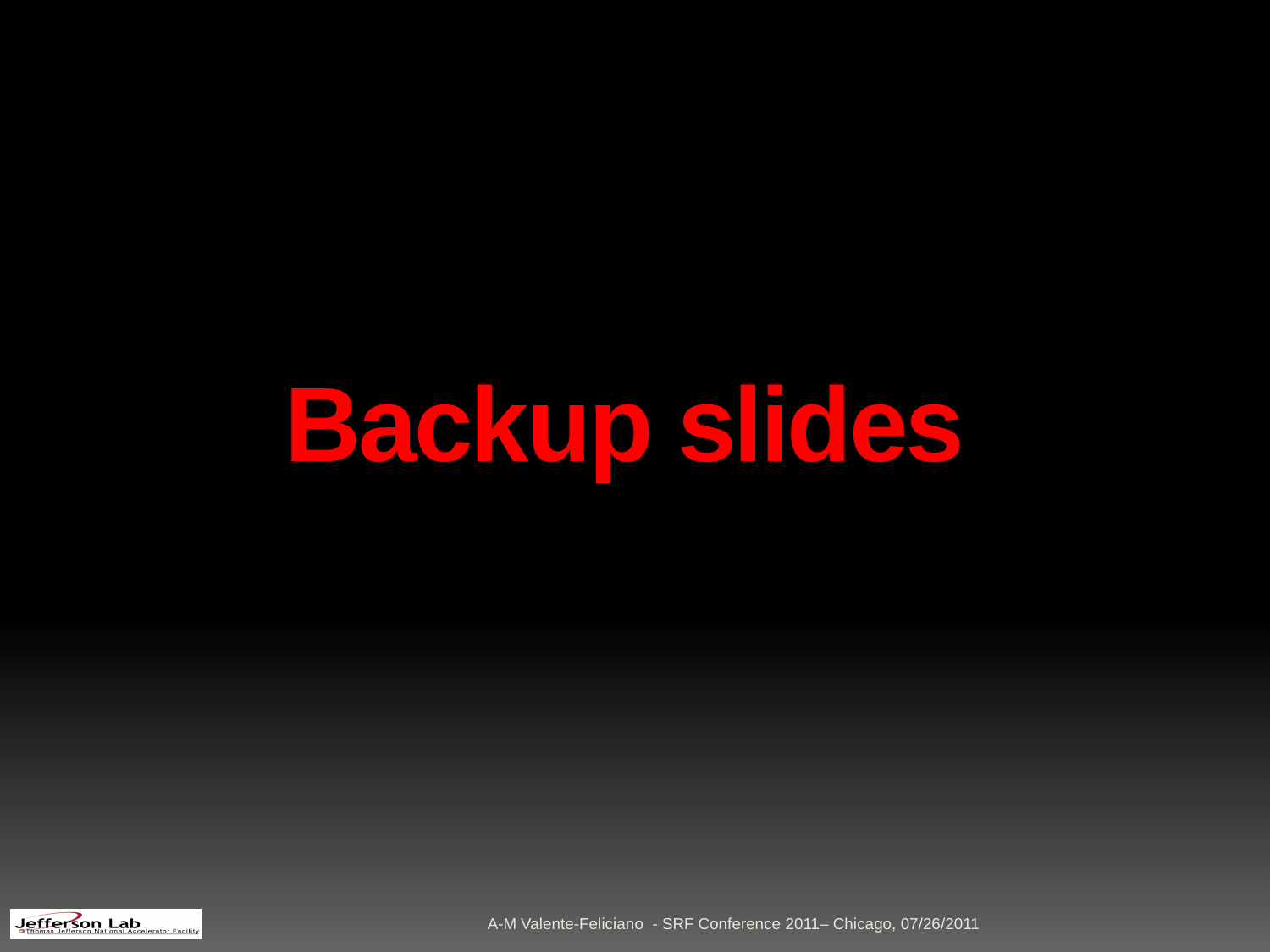

# Backup slides
A-M Valente-Feliciano  - SRF Conference 2011– Chicago, 07/26/2011